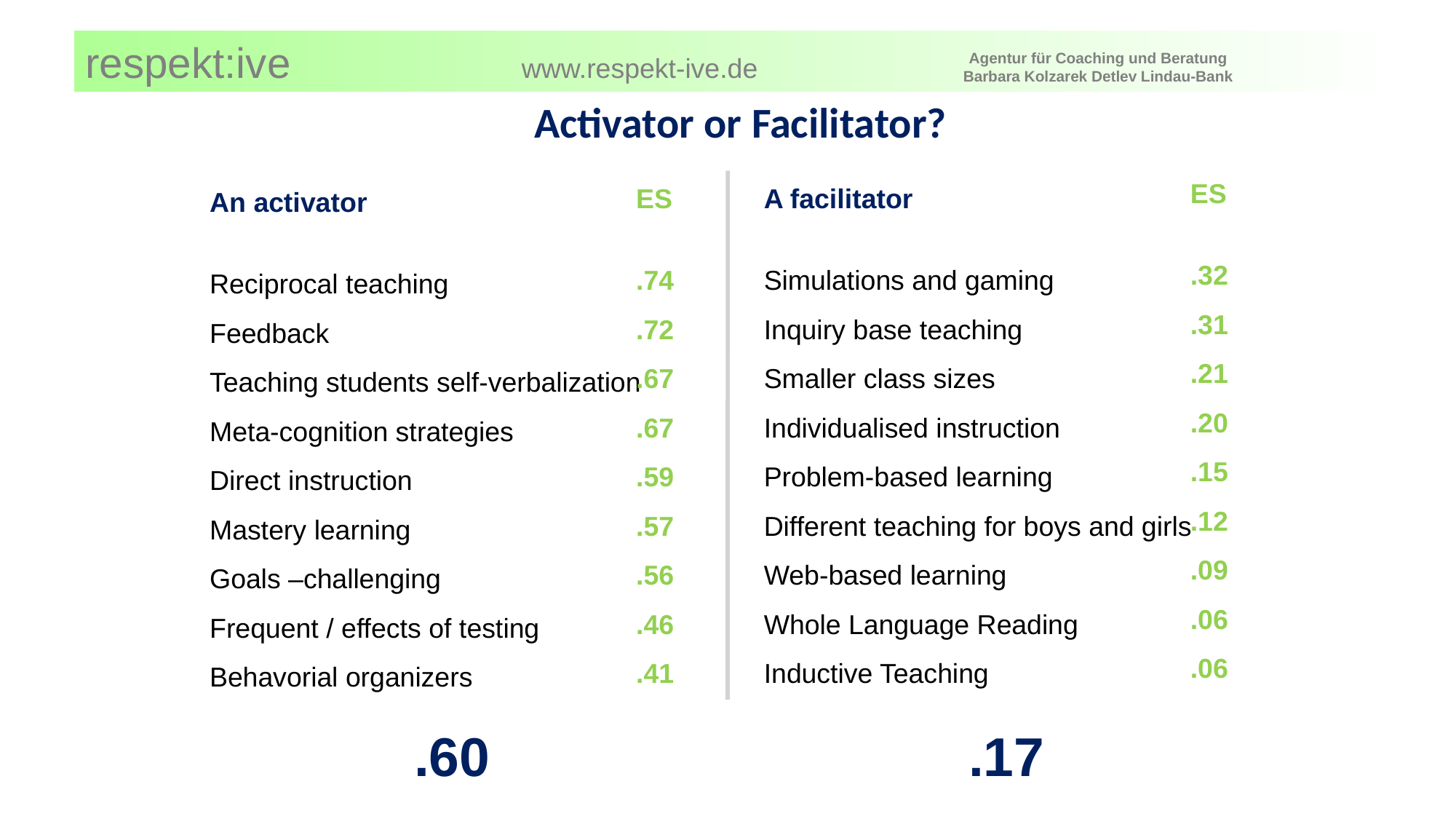

Activator or Facilitator?
ES
.32
.31
.21
.20
.15
.12
.09
.06
.06
ES
.74
.72
.67
.67
.59
.57
.56
.46
.41
A facilitator
Simulations and gaming
Inquiry base teaching
Smaller class sizes
Individualised instruction
Problem-based learning
Different teaching for boys and girls
Web-based learning
Whole Language Reading
Inductive Teaching
An activator
Reciprocal teaching
Feedback
Teaching students self-verbalization
Meta-cognition strategies
Direct instruction
Mastery learning
Goals –challenging
Frequent / effects of testing
Behavorial organizers
.17
.60